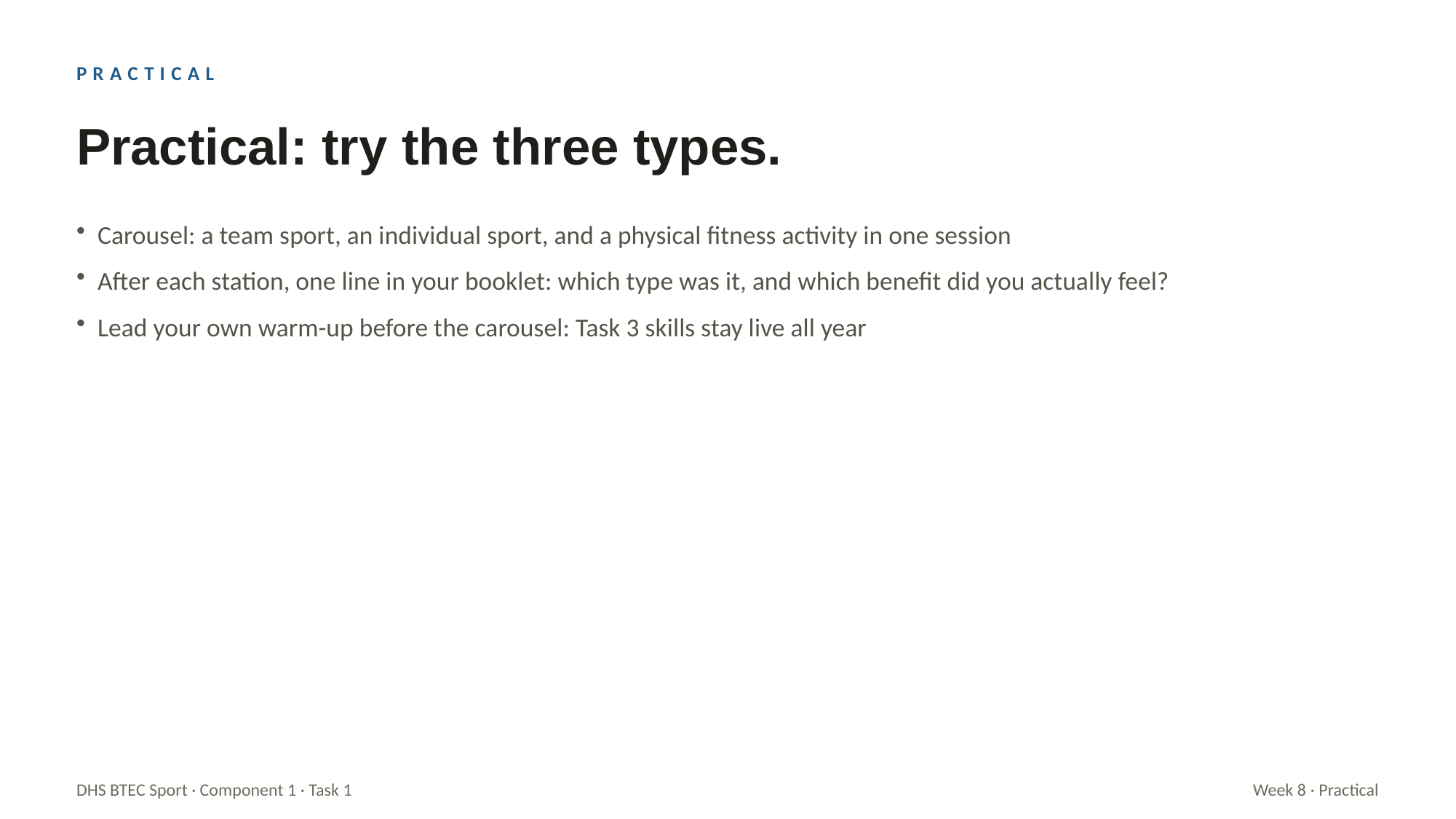

PRACTICAL
Practical: try the three types.
Carousel: a team sport, an individual sport, and a physical fitness activity in one session
After each station, one line in your booklet: which type was it, and which benefit did you actually feel?
Lead your own warm-up before the carousel: Task 3 skills stay live all year
DHS BTEC Sport · Component 1 · Task 1
Week 8 · Practical